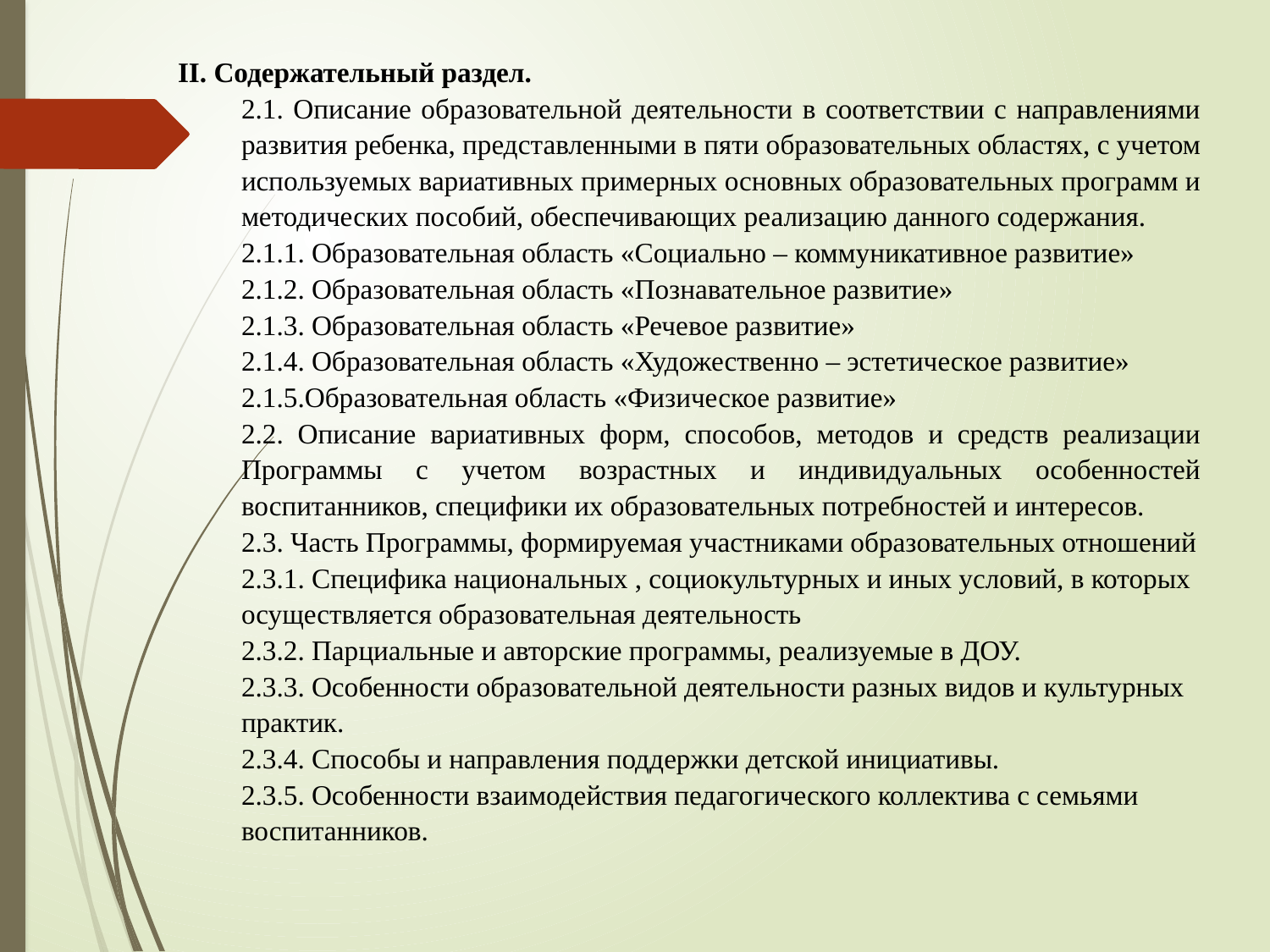

II. Содержательный раздел.
2.1. Описание образовательной деятельности в соответствии с направлениями развития ребенка, представленными в пяти образовательных областях, с учетом используемых вариативных примерных основных образовательных программ и методических пособий, обеспечивающих реализацию данного содержания.
2.1.1. Образовательная область «Социально – коммуникативное развитие»
2.1.2. Образовательная область «Познавательное развитие»
2.1.3. Образовательная область «Речевое развитие»
2.1.4. Образовательная область «Художественно – эстетическое развитие»
2.1.5.Образовательная область «Физическое развитие»
2.2. Описание вариативных форм, способов, методов и средств реализации Программы с учетом возрастных и индивидуальных особенностей воспитанников, специфики их образовательных потребностей и интересов.
2.3. Часть Программы, формируемая участниками образовательных отношений
2.3.1. Специфика национальных , социокультурных и иных условий, в которых осуществляется образовательная деятельность
2.3.2. Парциальные и авторские программы, реализуемые в ДОУ.
2.3.3. Особенности образовательной деятельности разных видов и культурных практик.
2.3.4. Способы и направления поддержки детской инициативы.
2.3.5. Особенности взаимодействия педагогического коллектива с семьями воспитанников.